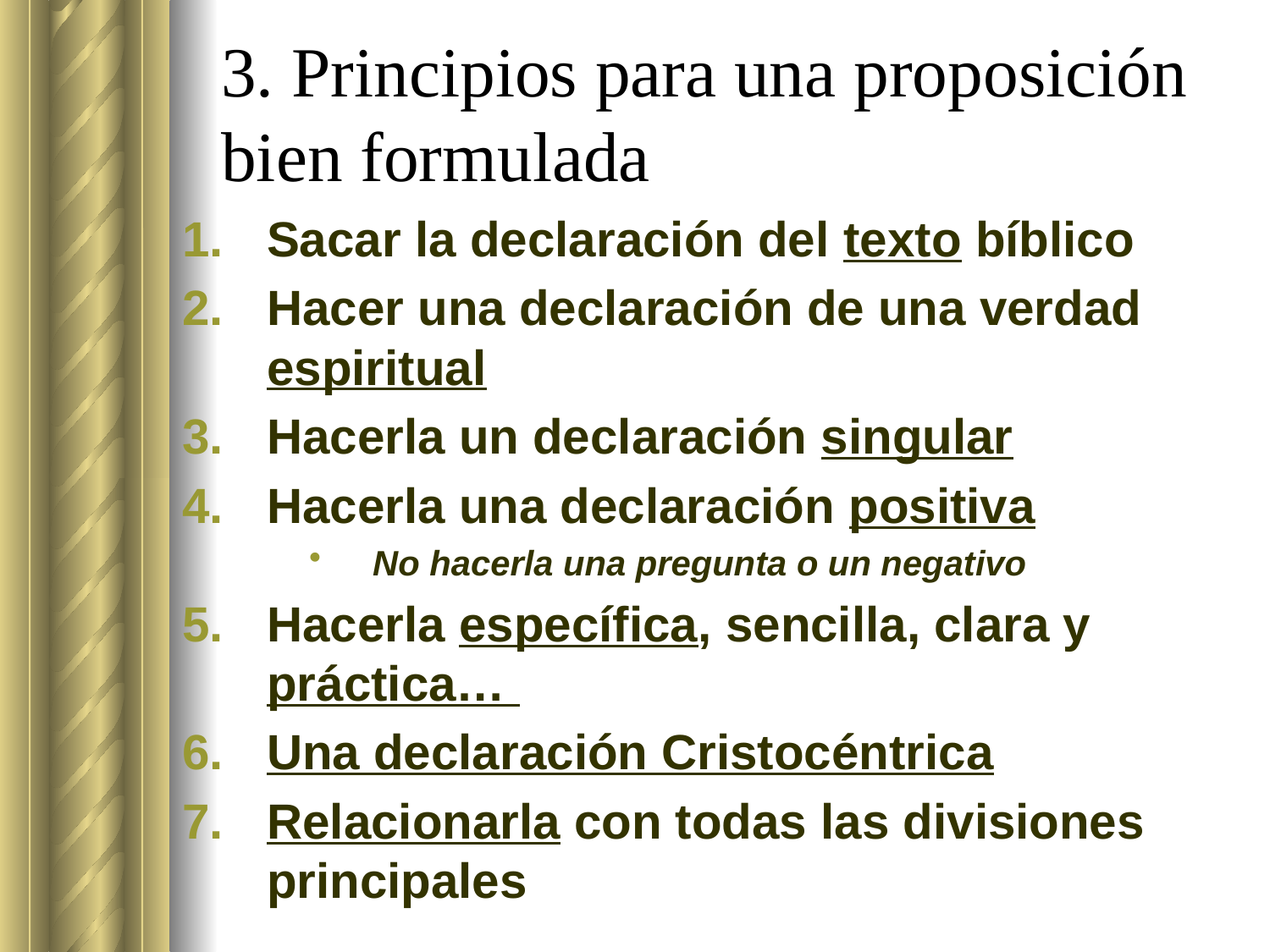

# 3. Principios para una proposición bien formulada
Sacar la declaración del texto bíblico
Hacer una declaración de una verdad espiritual
Hacerla un declaración singular
Hacerla una declaración positiva
No hacerla una pregunta o un negativo
Hacerla específica, sencilla, clara y práctica…
Una declaración Cristocéntrica
Relacionarla con todas las divisiones principales